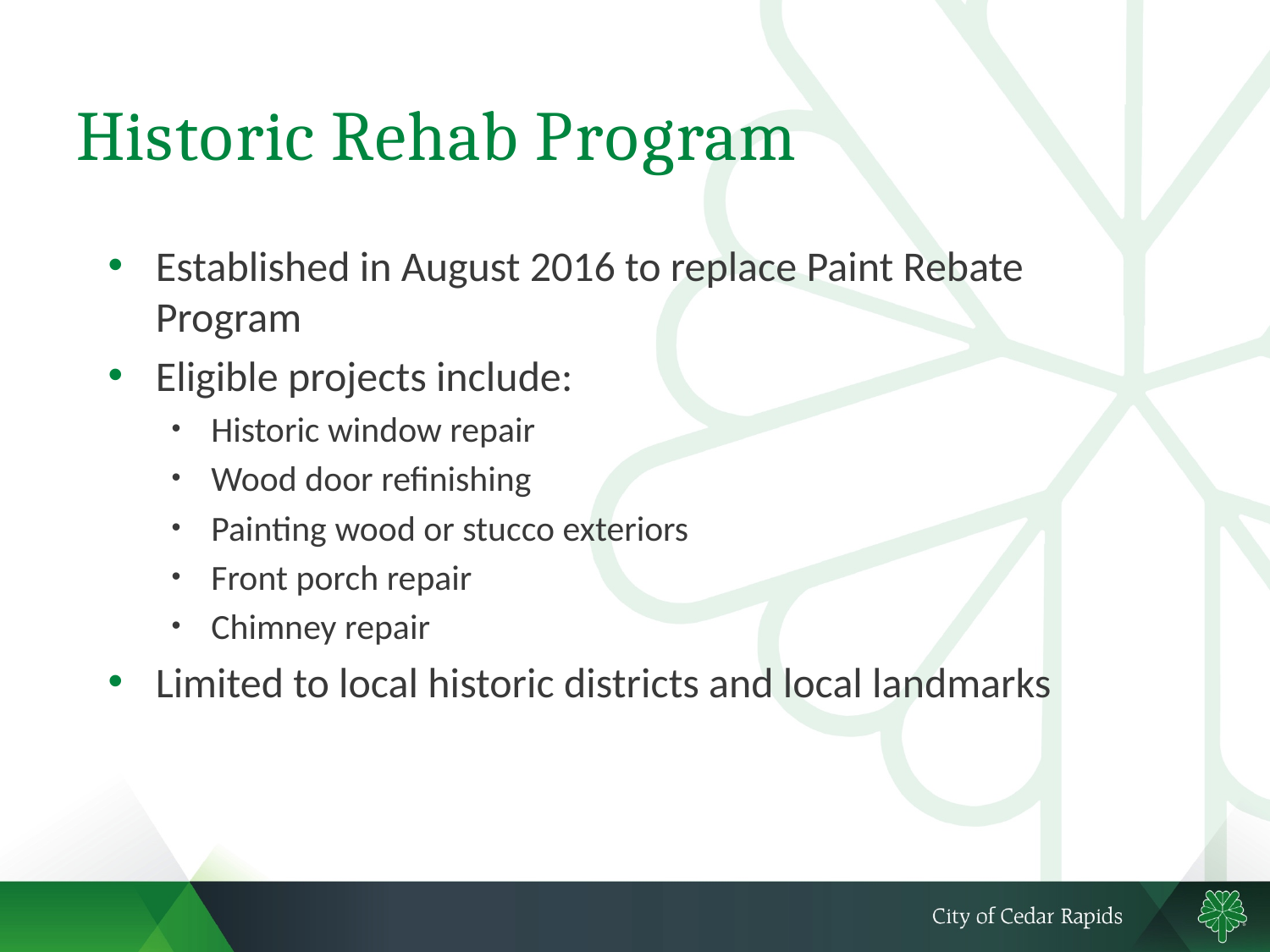

# Historic Rehab Program
Established in August 2016 to replace Paint Rebate Program
Eligible projects include:
Historic window repair
Wood door refinishing
Painting wood or stucco exteriors
Front porch repair
Chimney repair
Limited to local historic districts and local landmarks